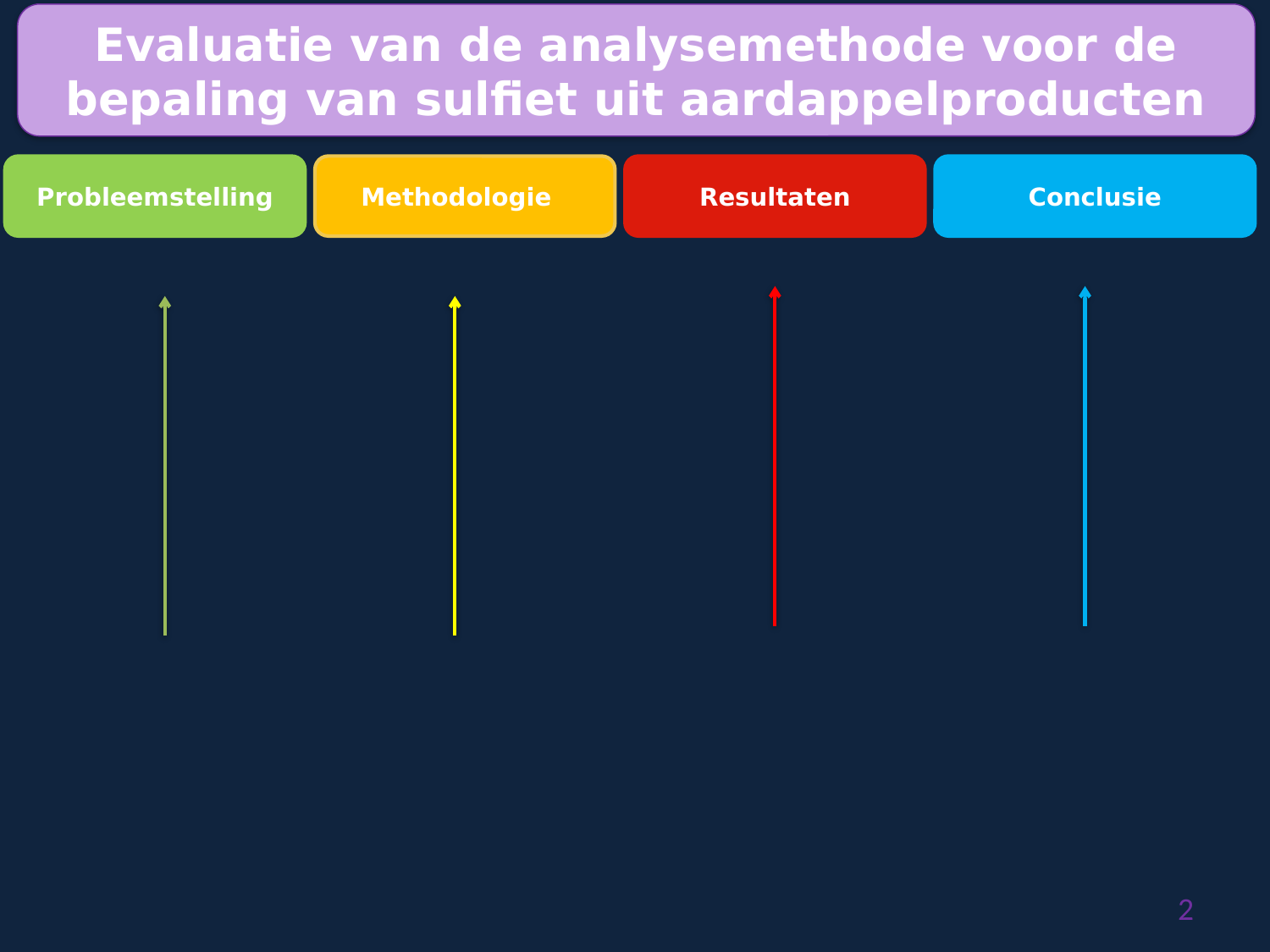

Evaluatie van de analysemethode voor de bepaling van sulfiet uit aardappelproducten
Probleemstelling
Methodologie
Resultaten
Conclusie
2